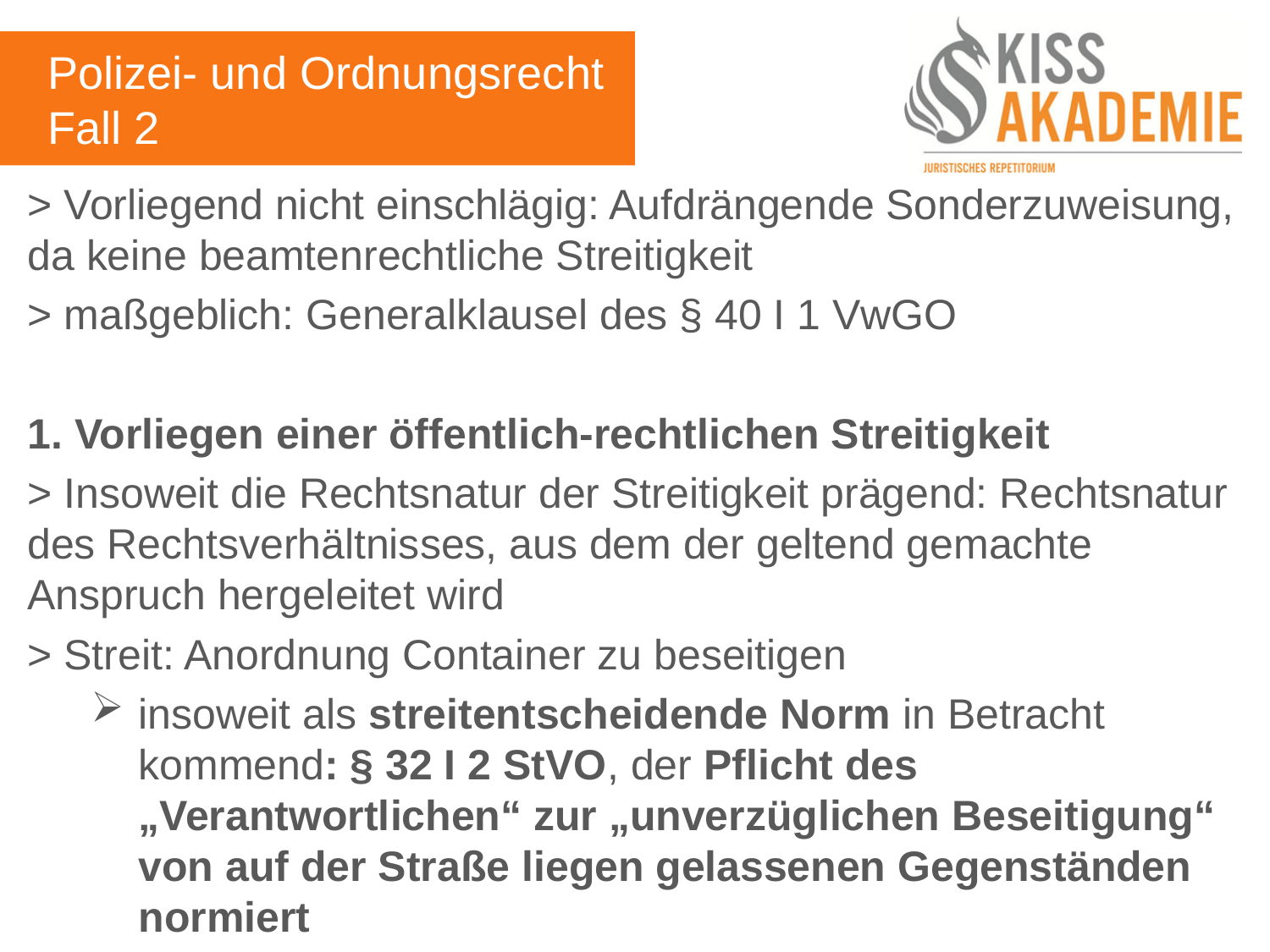

Polizei- und Ordnungsrecht
Fall 2
> Vorliegend nicht einschlägig: Aufdrängende Sonderzuweisung, da keine beamtenrechtliche Streitigkeit
> maßgeblich: Generalklausel des § 40 I 1 VwGO

1. Vorliegen einer öffentlich-rechtlichen Streitigkeit
> Insoweit die Rechtsnatur der Streitigkeit prägend: Rechtsnatur des Rechtsverhältnisses, aus dem der geltend gemachte Anspruch hergeleitet wird
> Streit: Anordnung Container zu beseitigen
insoweit als streitentscheidende Norm in Betracht kommend: § 32 I 2 StVO, der Pflicht des „Verantwortlichen“ zur „unverzüglichen Beseitigung“ von auf der Straße liegen gelassenen Gegenständen normiert